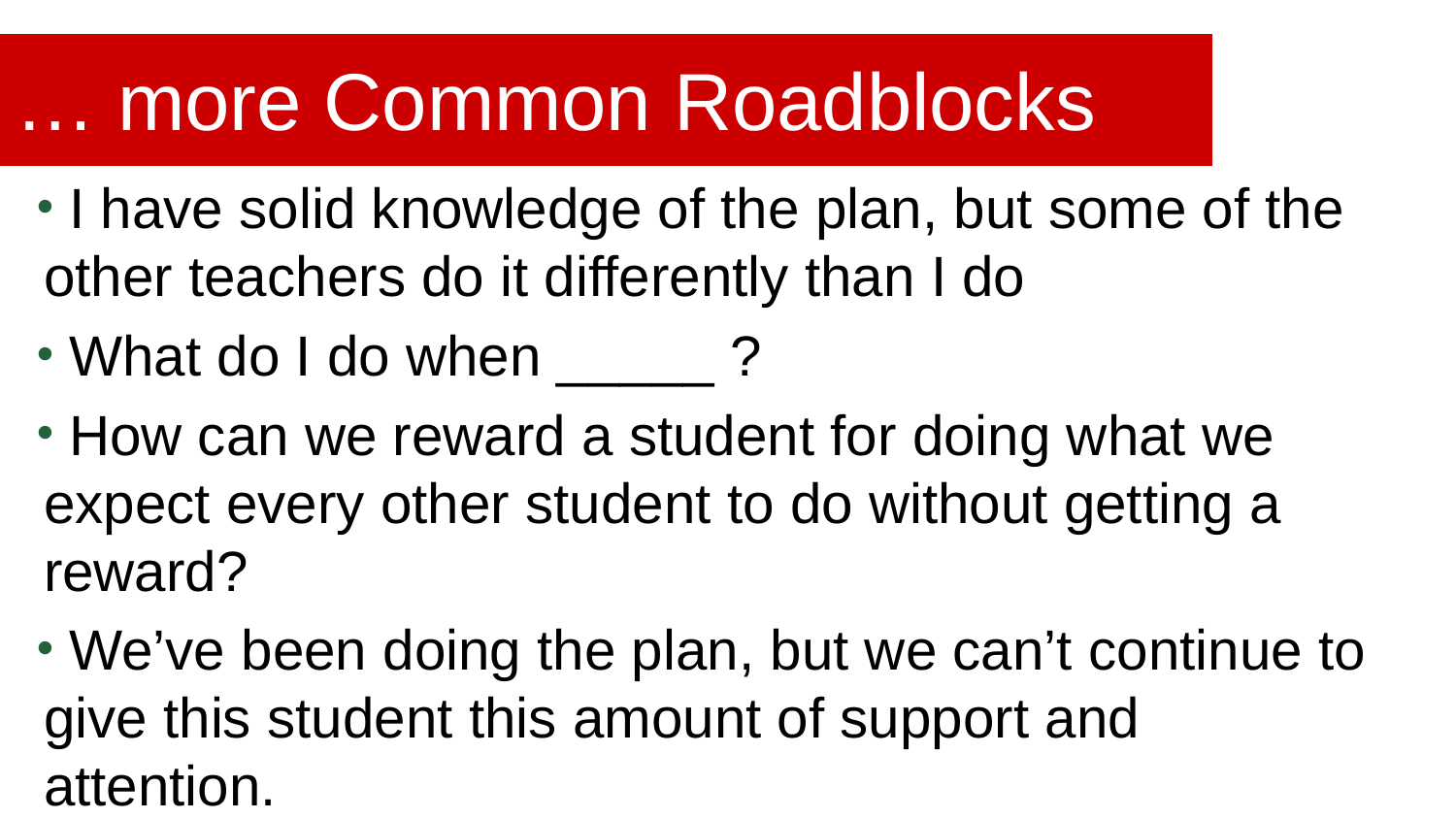

# … more Common Roadblocks
 I have solid knowledge of the plan, but some of the other teachers do it differently than I do
 What do I do when _____ ?
 How can we reward a student for doing what we expect every other student to do without getting a reward?
 We’ve been doing the plan, but we can’t continue to give this student this amount of support and attention.